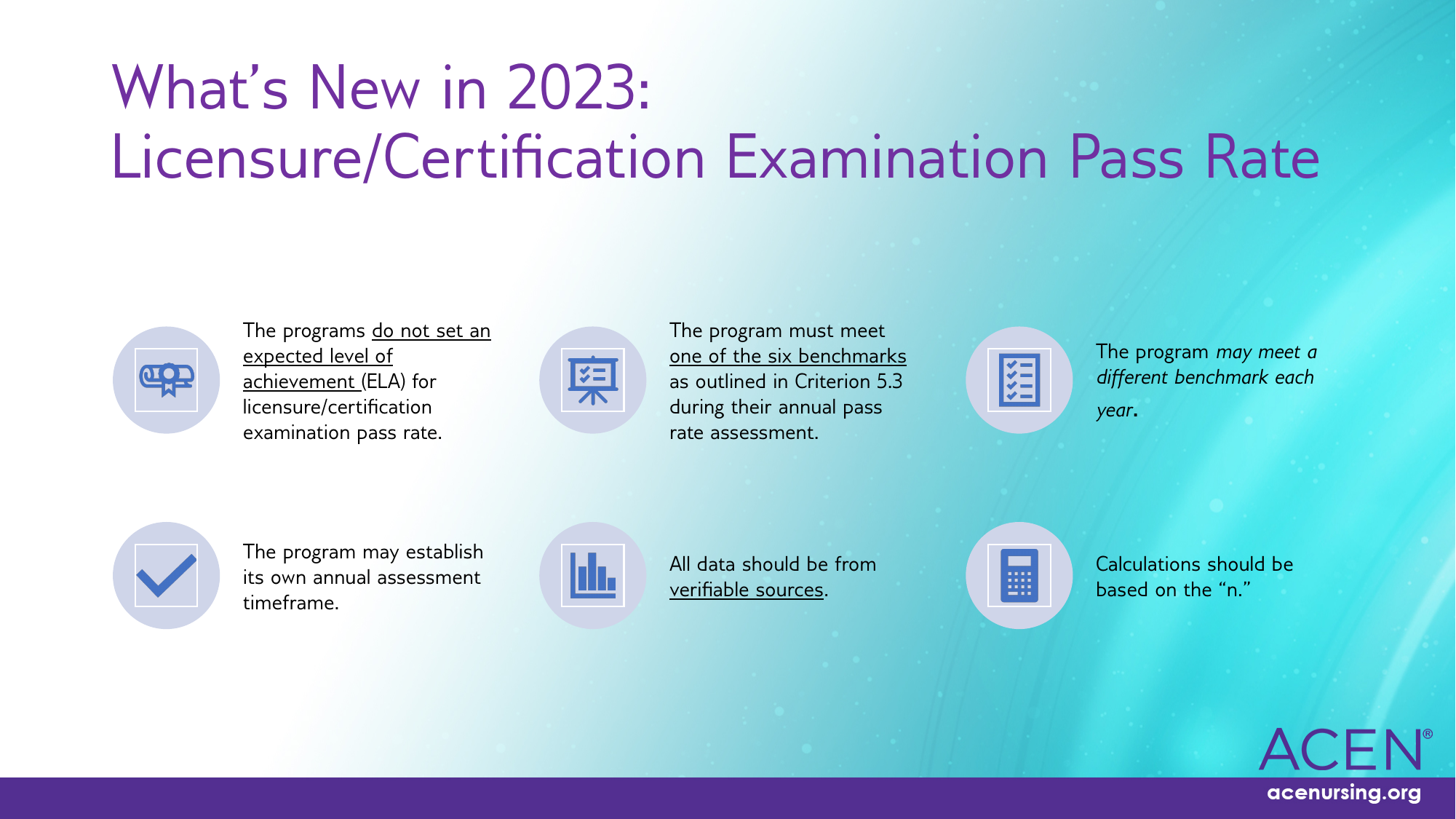

# What’s New in 2023: Licensure/Certification Examination Pass Rate
The programs do not set an expected level of achievement (ELA) for licensure/certification examination pass rate.
The program must meet one of the six benchmarks as outlined in Criterion 5.3 during their annual pass rate assessment.
The program may meet a different benchmark each year.
The program may establish its own annual assessment timeframe.
All data should be from verifiable sources.
Calculations should be based on the “n.”